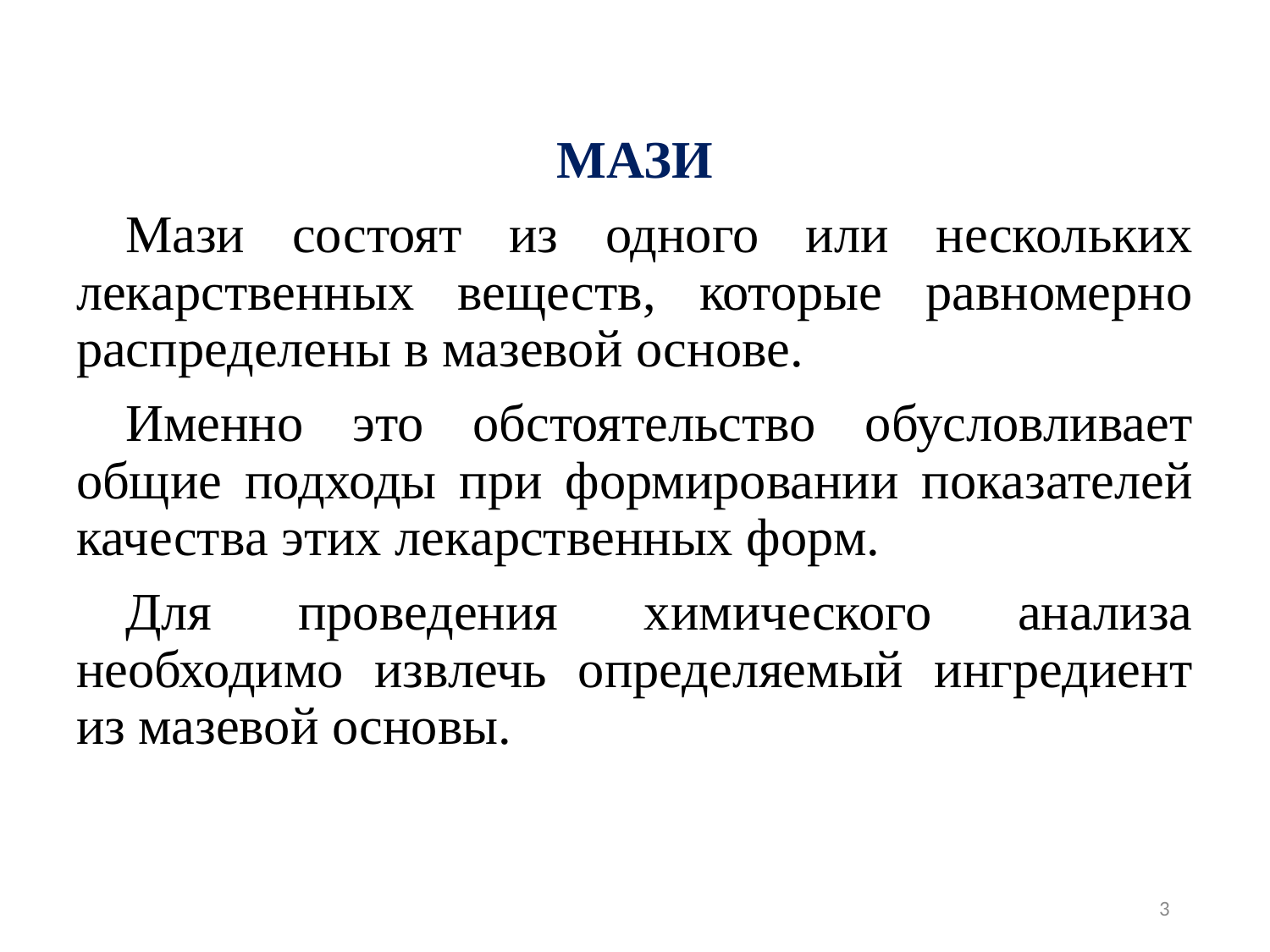

МАЗИ
Мази состоят из одного или нескольких лекарственных веществ, которые равномерно распределены в мазевой основе.
Именно это обстоятельство обусловливает общие подходы при формировании показателей качества этих лекарственных форм.
Для проведения химического анализа необходимо извлечь определяемый ингредиент из мазевой основы.
3